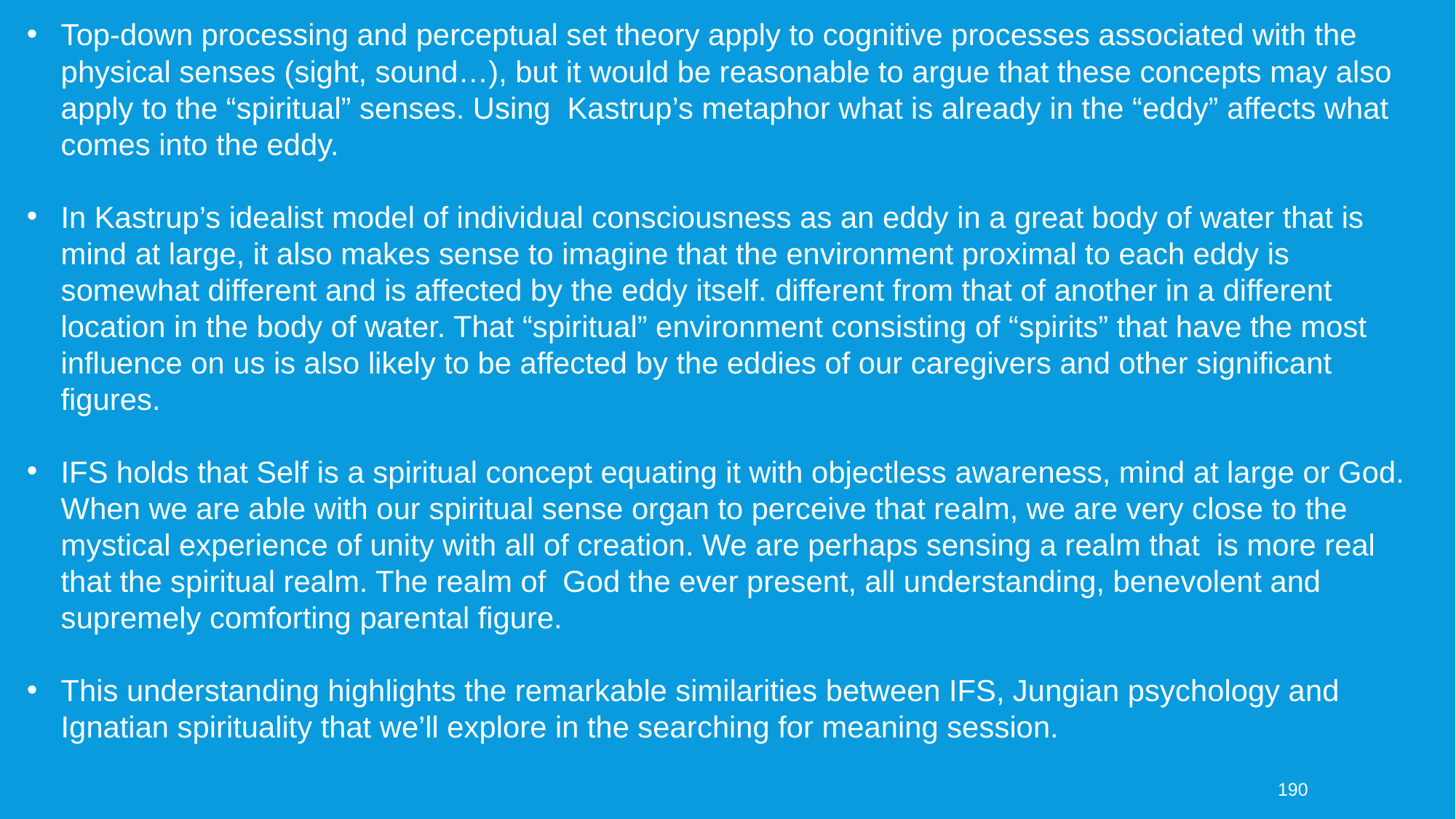

Top-down processing and perceptual set theory apply to cognitive processes associated with the physical senses (sight, sound…), but it would be reasonable to argue that these concepts may also apply to the “spiritual” senses. Using  Kastrup’s metaphor what is already in the “eddy” affects what comes into the eddy.

In Kastrup’s idealist model of individual consciousness as an eddy in a great body of water that is mind at large, it also makes sense to imagine that the environment proximal to each eddy is somewhat different and is affected by the eddy itself. different from that of another in a different location in the body of water. That “spiritual” environment consisting of “spirits” that have the most influence on us is also likely to be affected by the eddies of our caregivers and other significant figures.

IFS holds that Self is a spiritual concept equating it with objectless awareness, mind at large or God. When we are able with our spiritual sense organ to perceive that realm, we are very close to the mystical experience of unity with all of creation. We are perhaps sensing a realm that  is more real that the spiritual realm. The realm of  God the ever present, all understanding, benevolent and supremely comforting parental figure.

This understanding highlights the remarkable similarities between IFS, Jungian psychology and Ignatian spirituality that we’ll explore in the searching for meaning session.

190